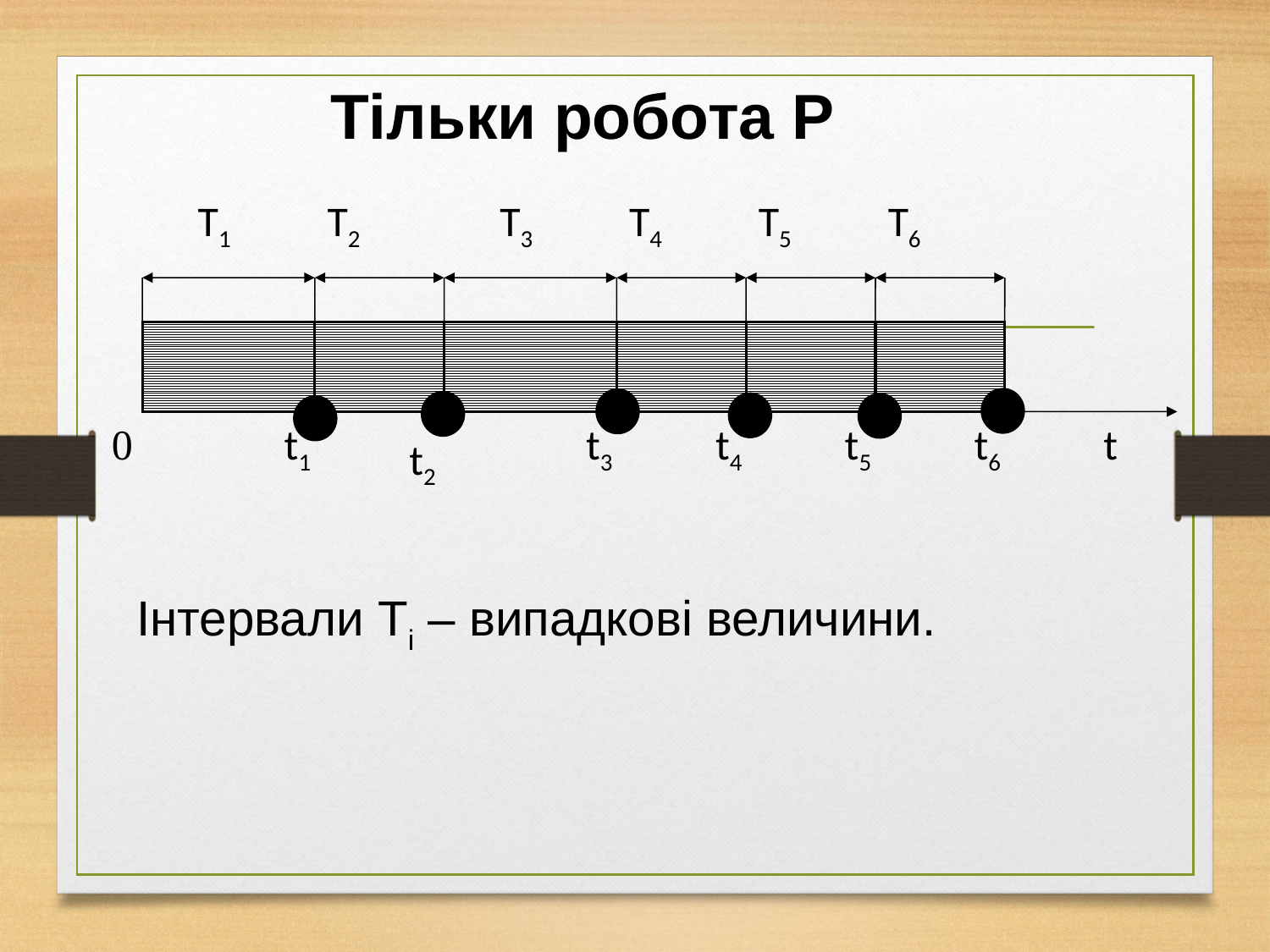

Тільки робота Р

Т1
Т2
Т3
Т4
Т5
Т6

0
t1
t3
t4
t5
t6
t
t2
Інтервали Ті – випадкові величини.